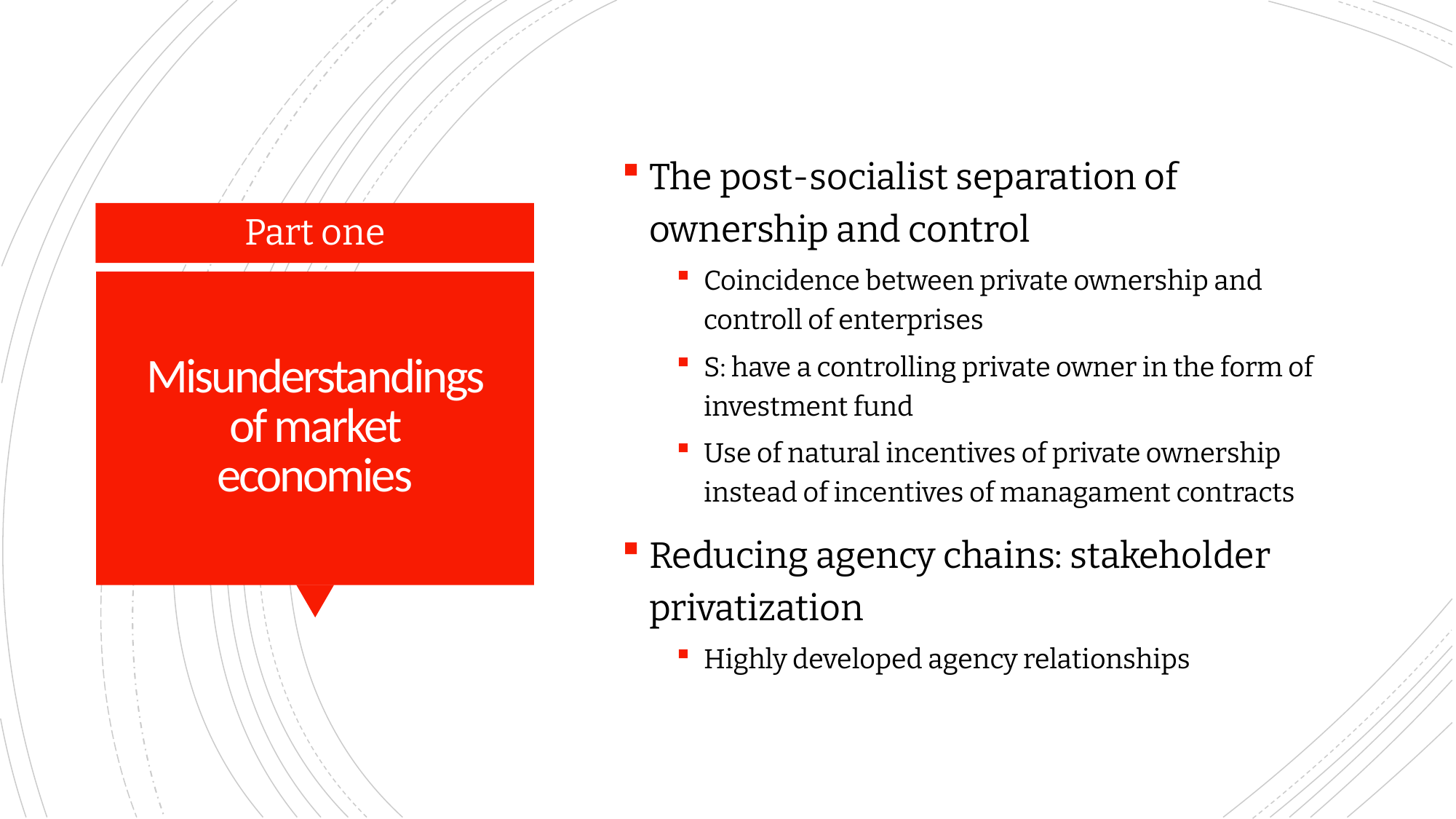

The post-socialist separation of ownership and control
Coincidence between private ownership and controll of enterprises
S: have a controlling private owner in the form of investment fund
Use of natural incentives of private ownership instead of incentives of managament contracts
Reducing agency chains: stakeholder privatization
Highly developed agency relationships
Part one
# Misunderstandings of market economies